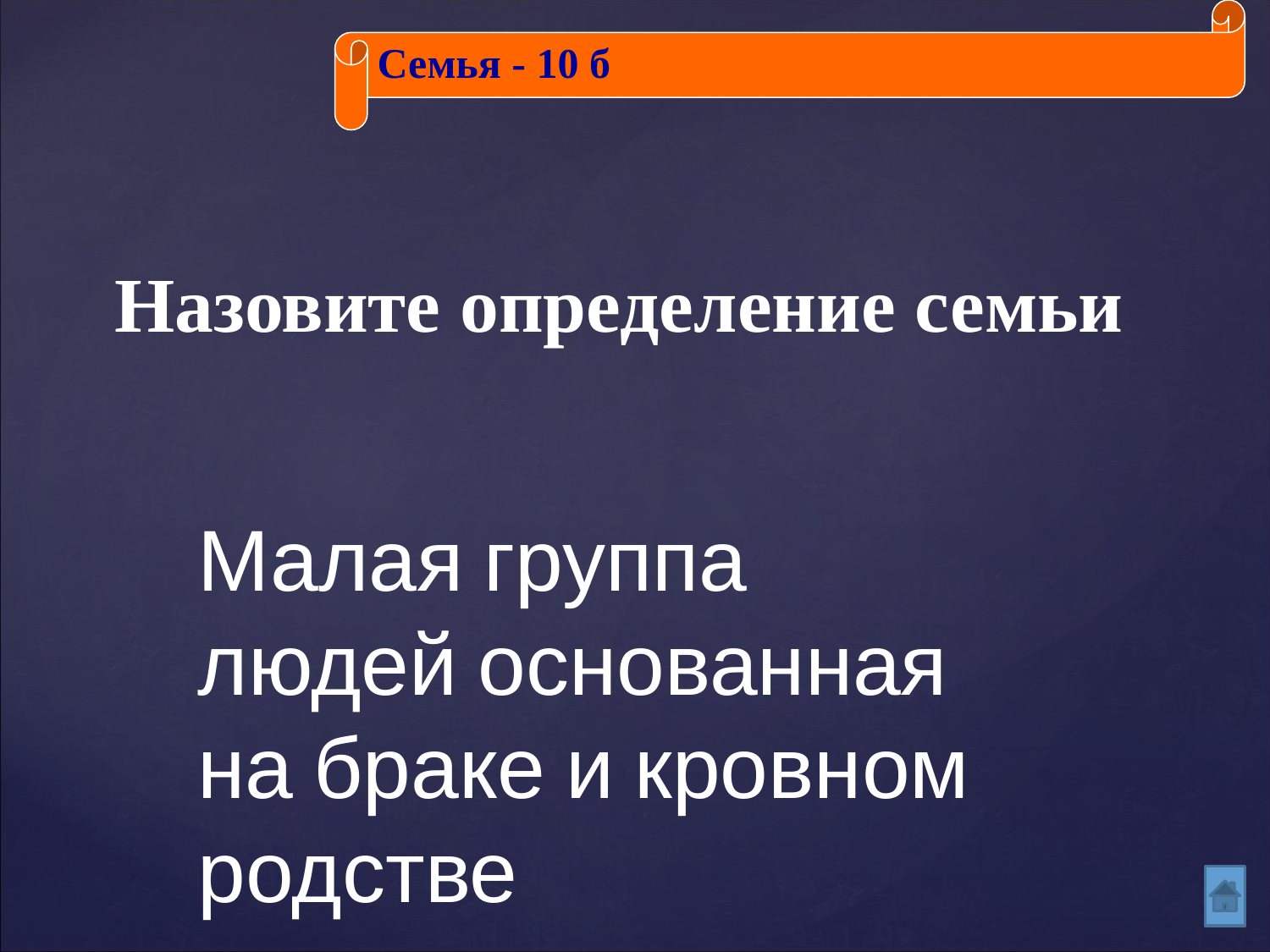

Семья - 10 б
Назовите определение семьи
# Малая группа людей основанная на браке и кровном родстве